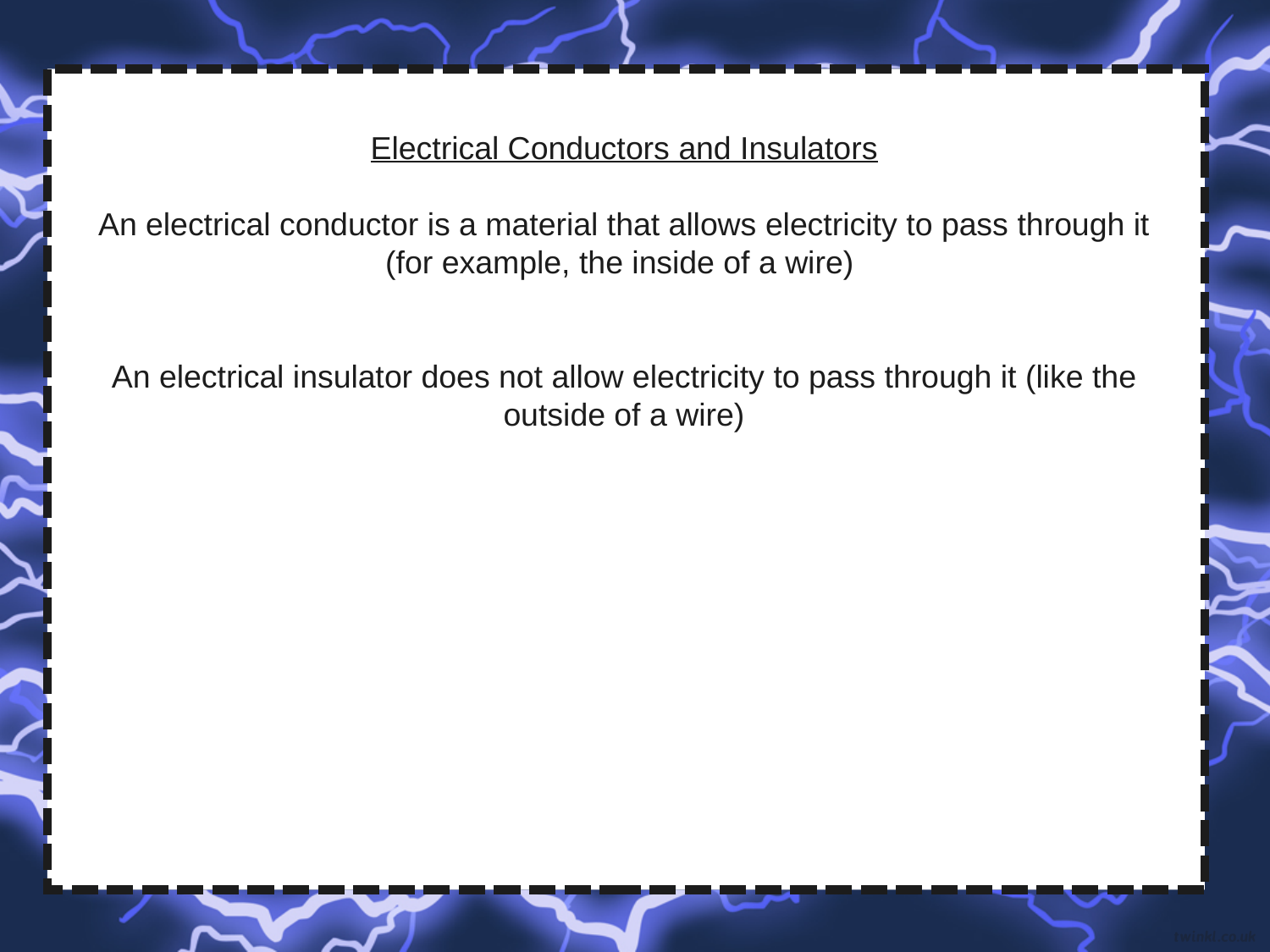

Electrical Conductors and Insulators

An electrical conductor is a material that allows electricity to pass through it (for example, the inside of a wire)

An electrical insulator does not allow electricity to pass through it (like the outside of a wire)